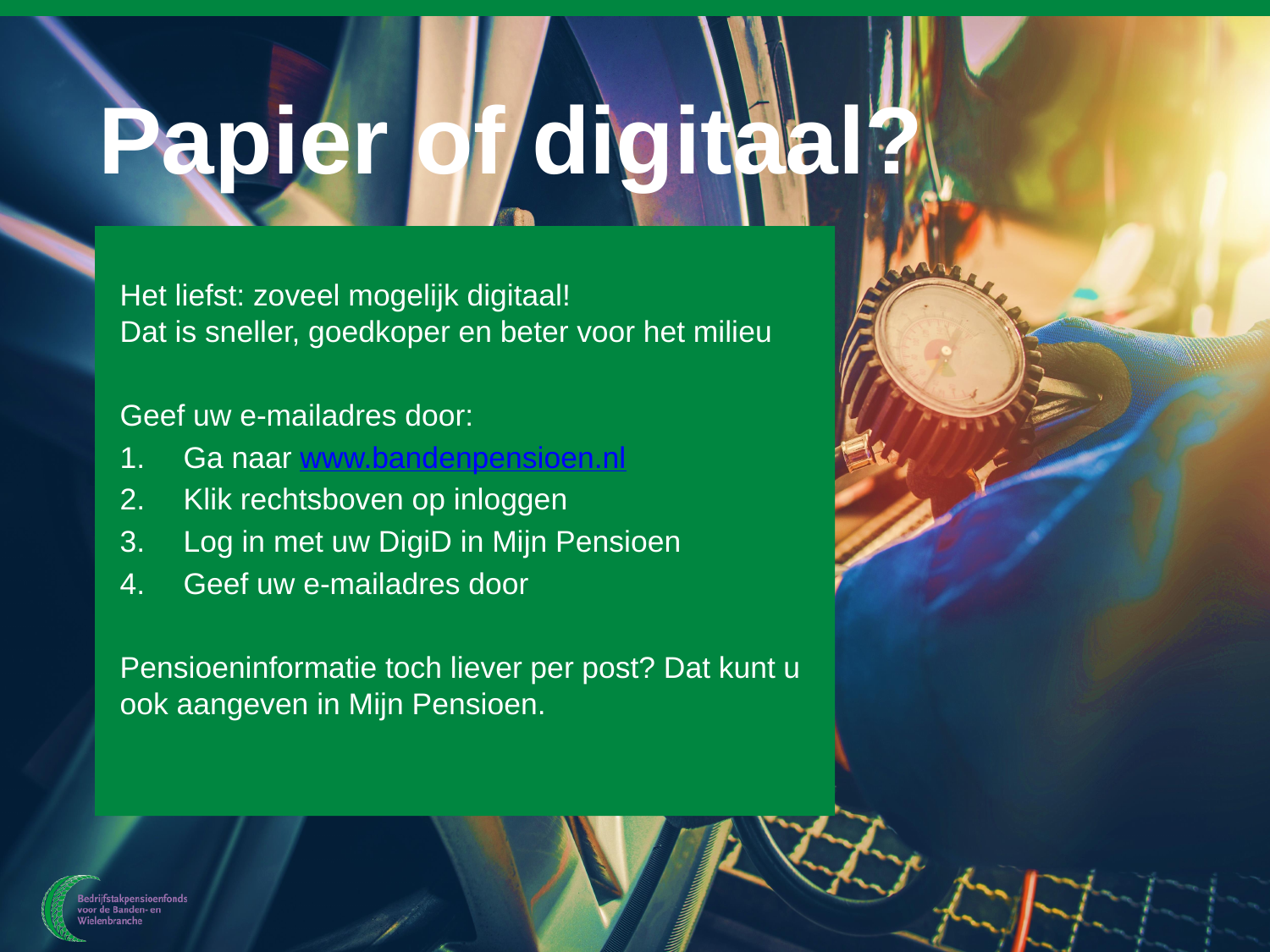

# Papier of digitaal?
Het liefst: zoveel mogelijk digitaal!
Dat is sneller, goedkoper en beter voor het milieu

Geef uw e-mailadres door:
Ga naar www.bandenpensioen.nl
Klik rechtsboven op inloggen
Log in met uw DigiD in Mijn Pensioen
Geef uw e-mailadres door

Pensioeninformatie toch liever per post? Dat kunt u ook aangeven in Mijn Pensioen.